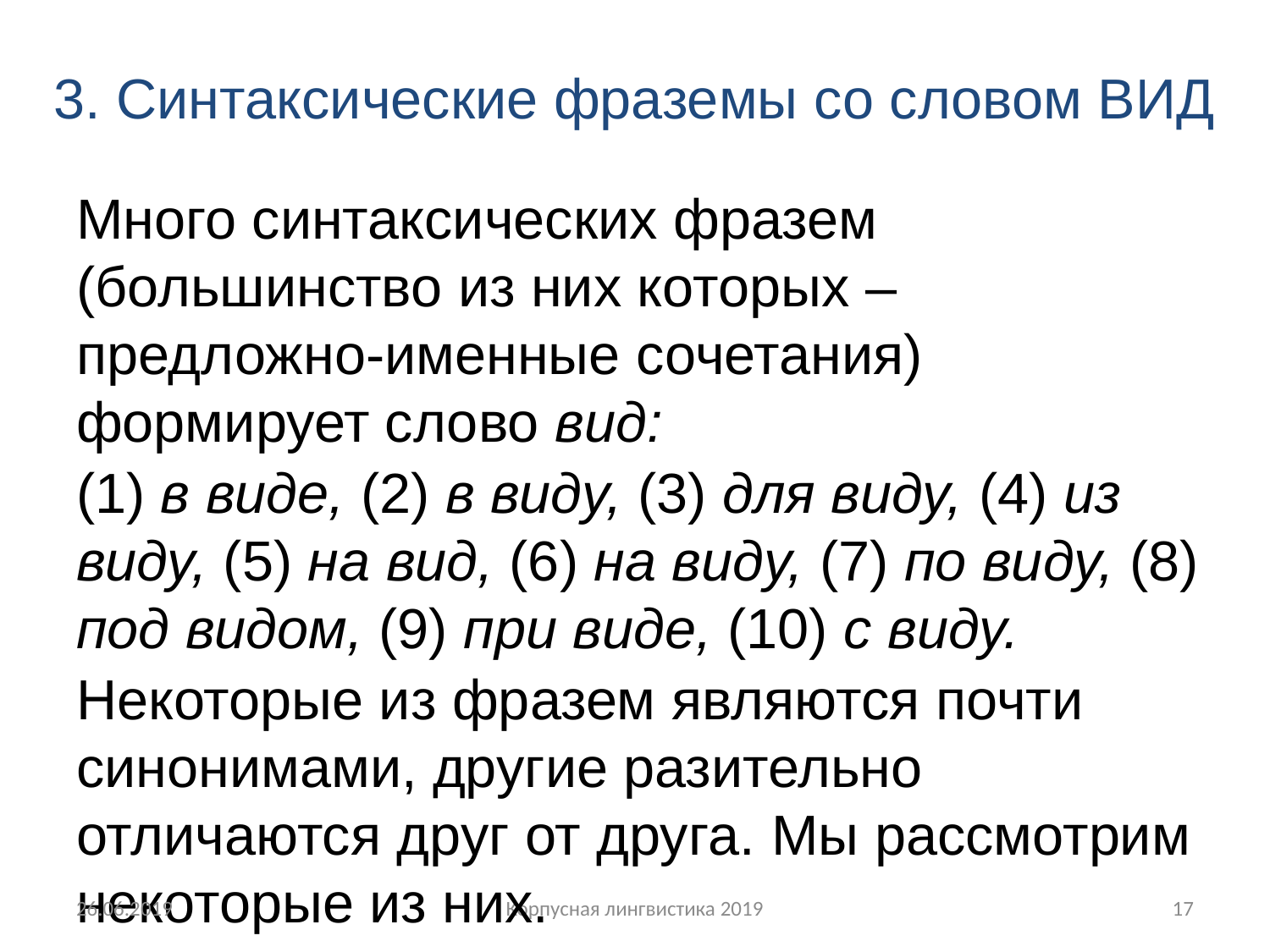

# 3. Синтаксические фраземы со словом ВИД
Много синтаксических фразем (большинство из них которых – предложно-именные сочетания) формирует слово вид:
(1) в виде, (2) в виду, (3) для виду, (4) из виду, (5) на вид, (6) на виду, (7) по виду, (8) под видом, (9) при виде, (10) с виду.
Некоторые из фразем являются почти синонимами, другие разительно отличаются друг от друга. Мы рассмотрим некоторые из них.
26.06.2019
Корпусная лингвистика 2019
17